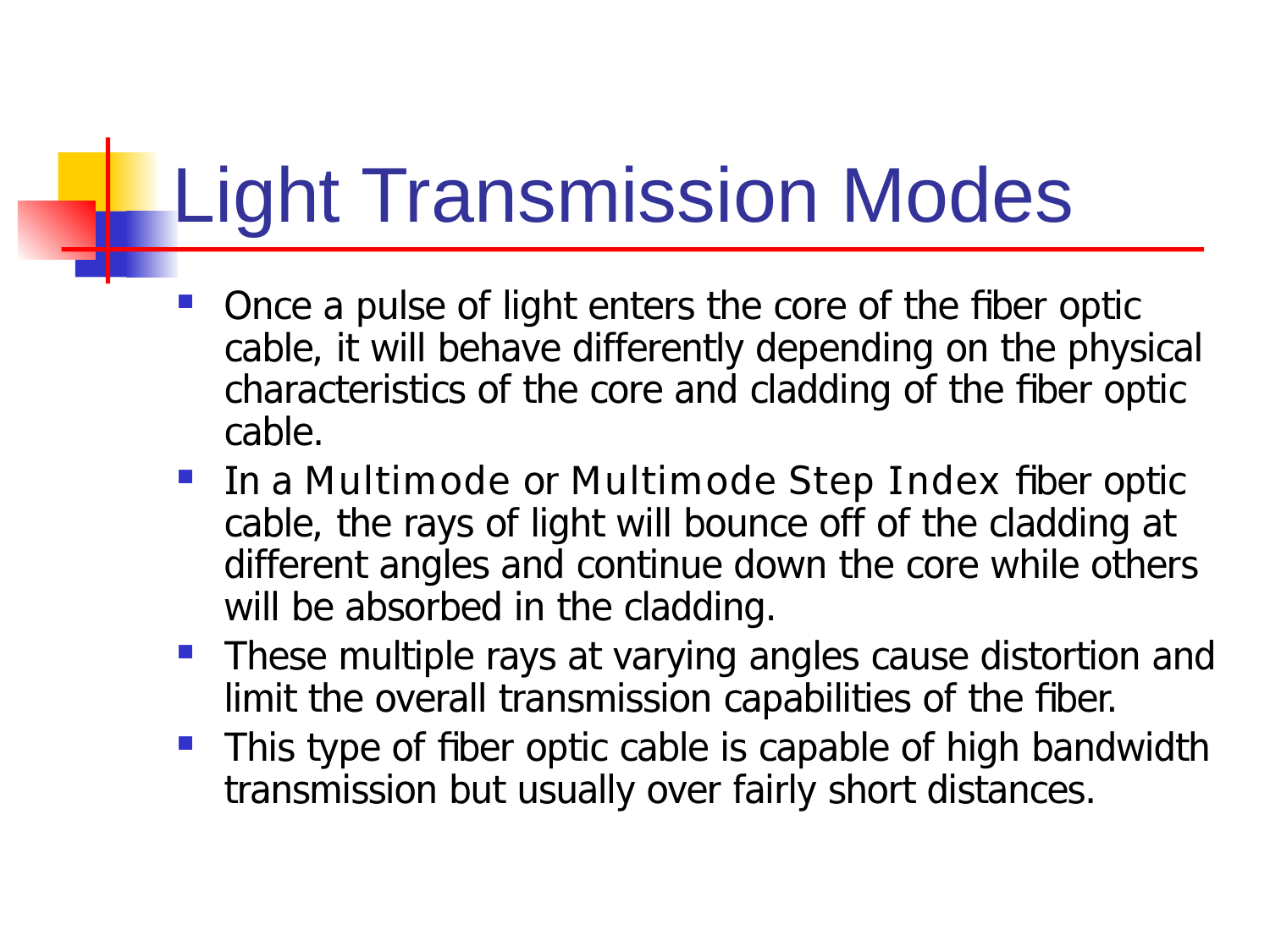

# Light Transmission Modes
Once a pulse of light enters the core of the fiber optic cable, it will behave differently depending on the physical characteristics of the core and cladding of the fiber optic cable.
In a Multimode or Multimode Step Index fiber optic cable, the rays of light will bounce off of the cladding at different angles and continue down the core while others will be absorbed in the cladding.
These multiple rays at varying angles cause distortion and limit the overall transmission capabilities of the fiber.
This type of fiber optic cable is capable of high bandwidth transmission but usually over fairly short distances.